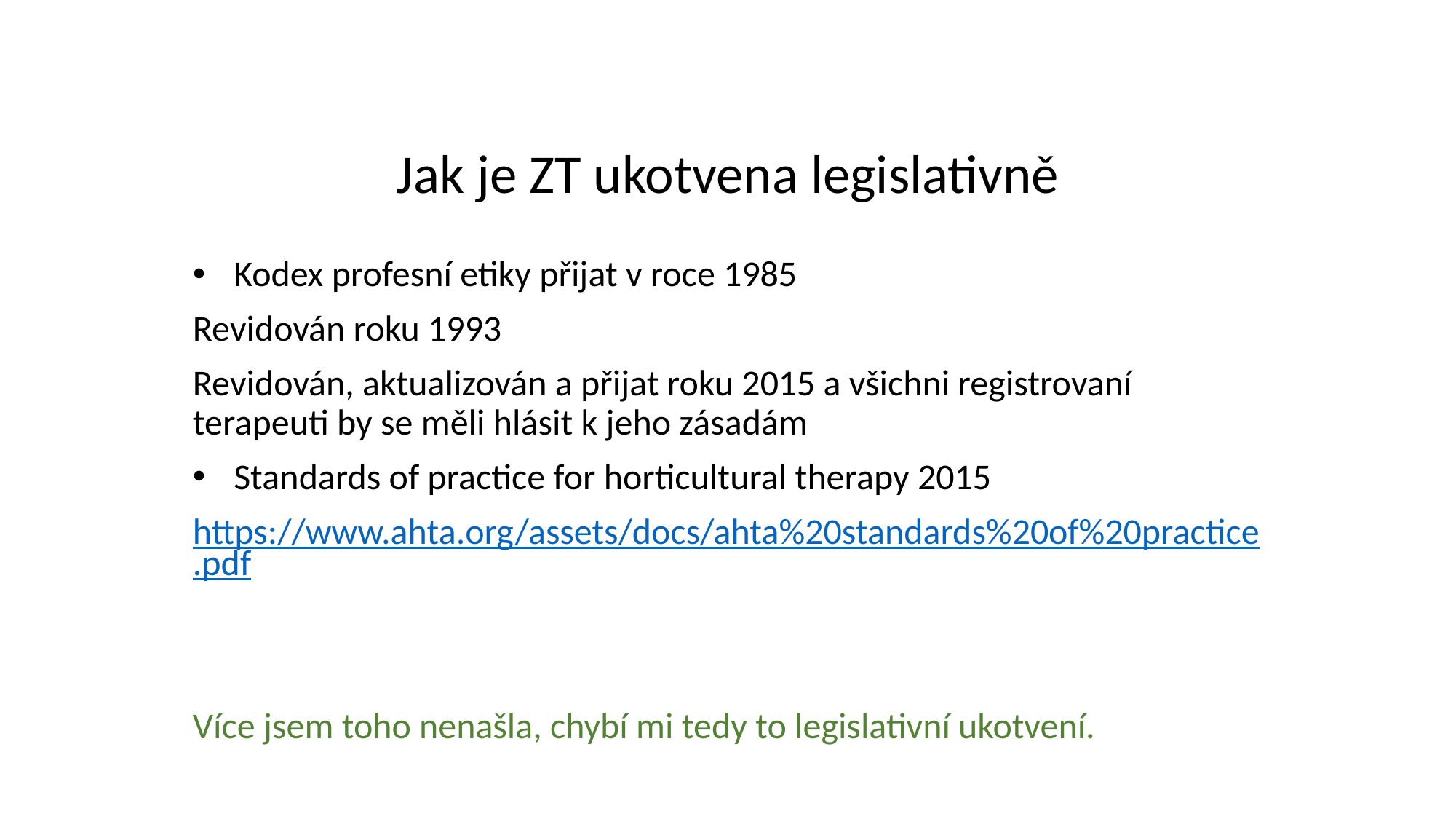

# Jak je ZT ukotvena legislativně
Kodex profesní etiky přijat v roce 1985
Revidován roku 1993
Revidován, aktualizován a přijat roku 2015 a všichni registrovaní terapeuti by se měli hlásit k jeho zásadám
Standards of practice for horticultural therapy 2015
https://www.ahta.org/assets/docs/ahta%20standards%20of%20practice.pdf

Více jsem toho nenašla, chybí mi tedy to legislativní ukotvení.